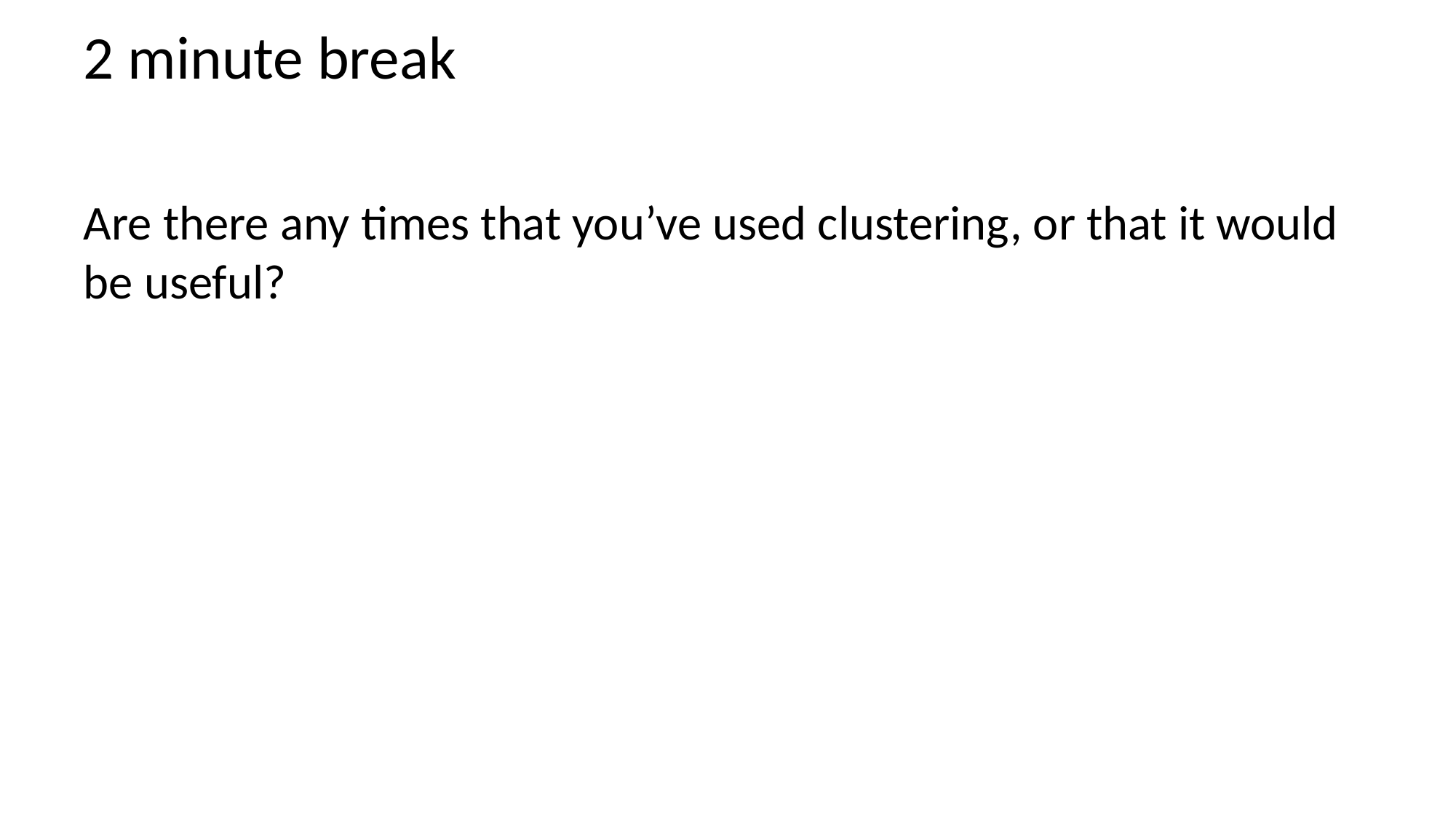

# 2 minute break

Are there any times that you’ve used clustering, or that it would be useful?